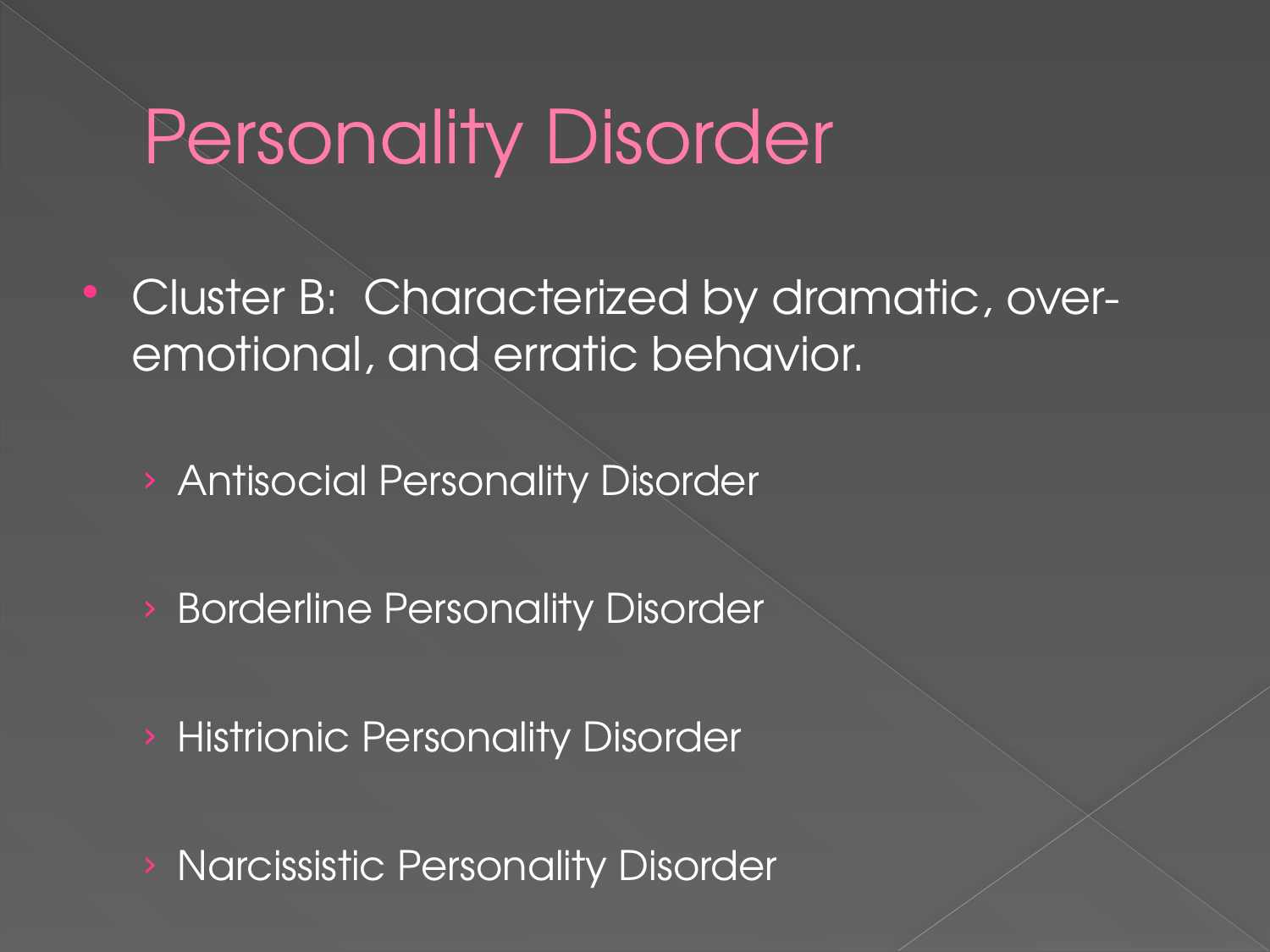

# Personality Disorder
Cluster B:  Characterized by dramatic, over-emotional, and erratic behavior.

Antisocial Personality Disorder

Borderline Personality Disorder

Histrionic Personality Disorder

Narcissistic Personality Disorder